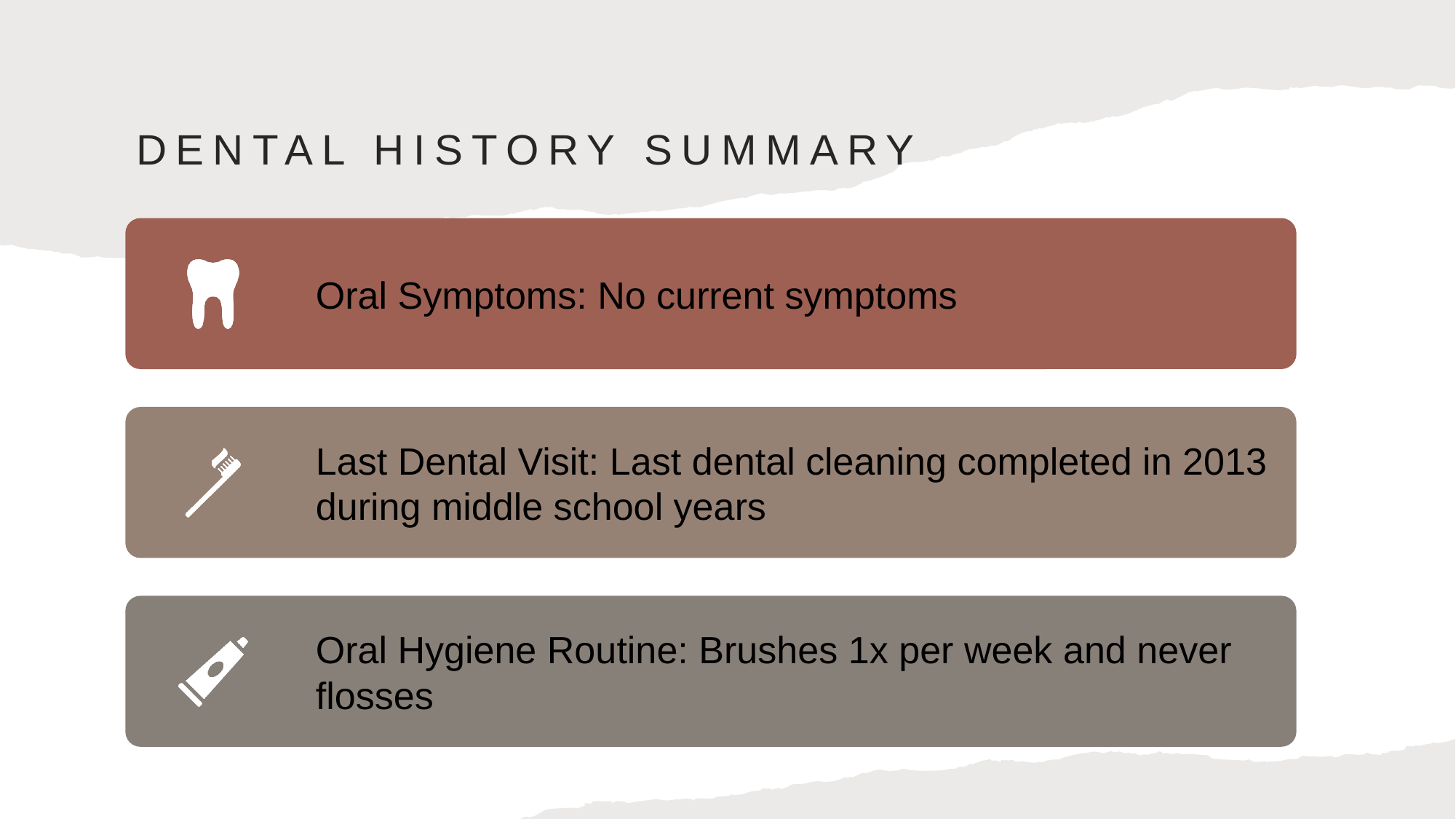

# Dental History Summary
Oral Symptoms: No current symptoms
Last Dental Visit: Last dental cleaning completed in 2013 during middle school years
Oral Hygiene Routine: Brushes 1x per week and never flosses